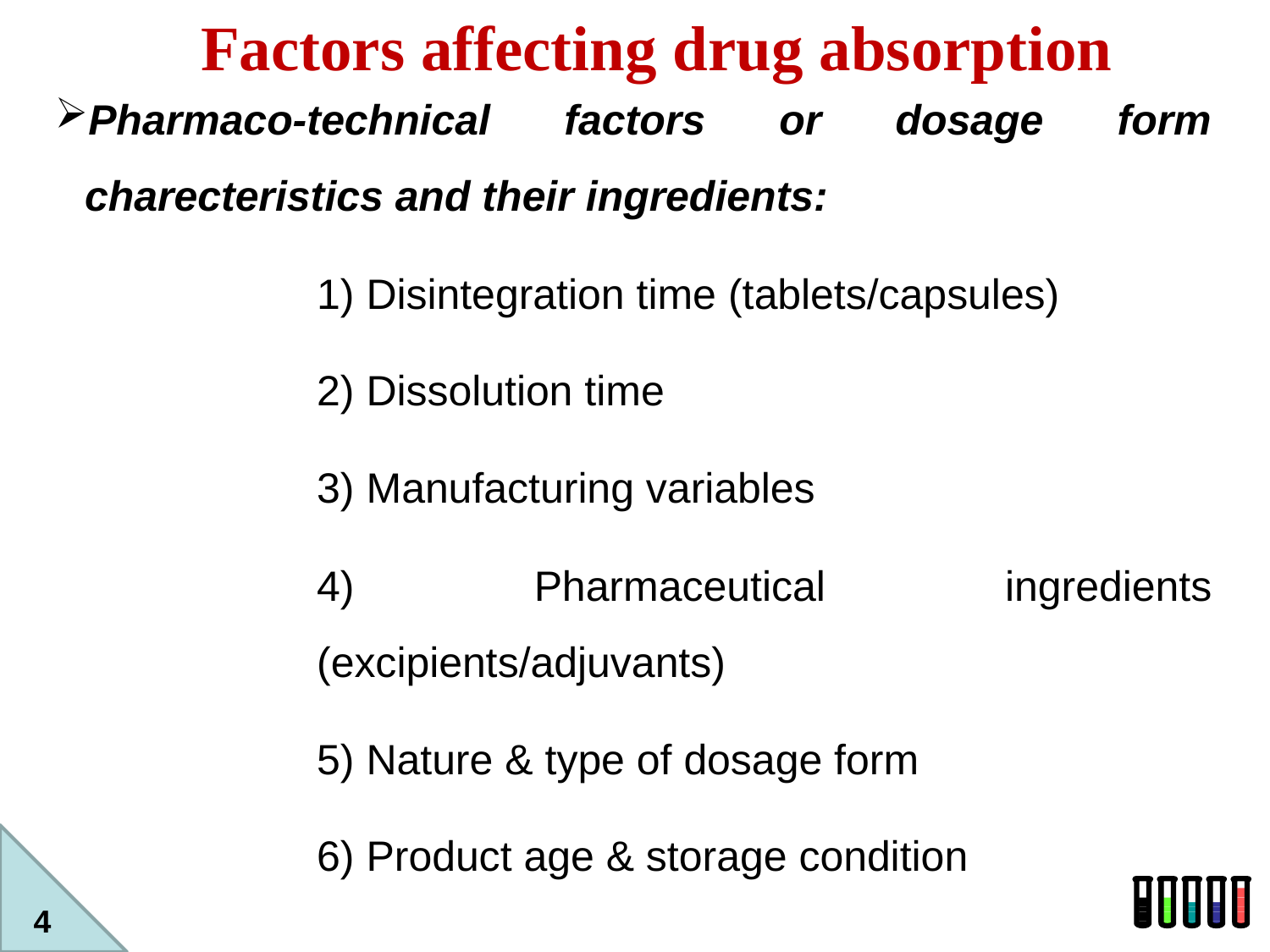

Factors affecting drug absorption
Pharmaco-technical factors or dosage form charecteristics and their ingredients:
1) Disintegration time (tablets/capsules)
2) Dissolution time
3) Manufacturing variables
4) Pharmaceutical ingredients (excipients/adjuvants)
5) Nature & type of dosage form
6) Product age & storage condition

4